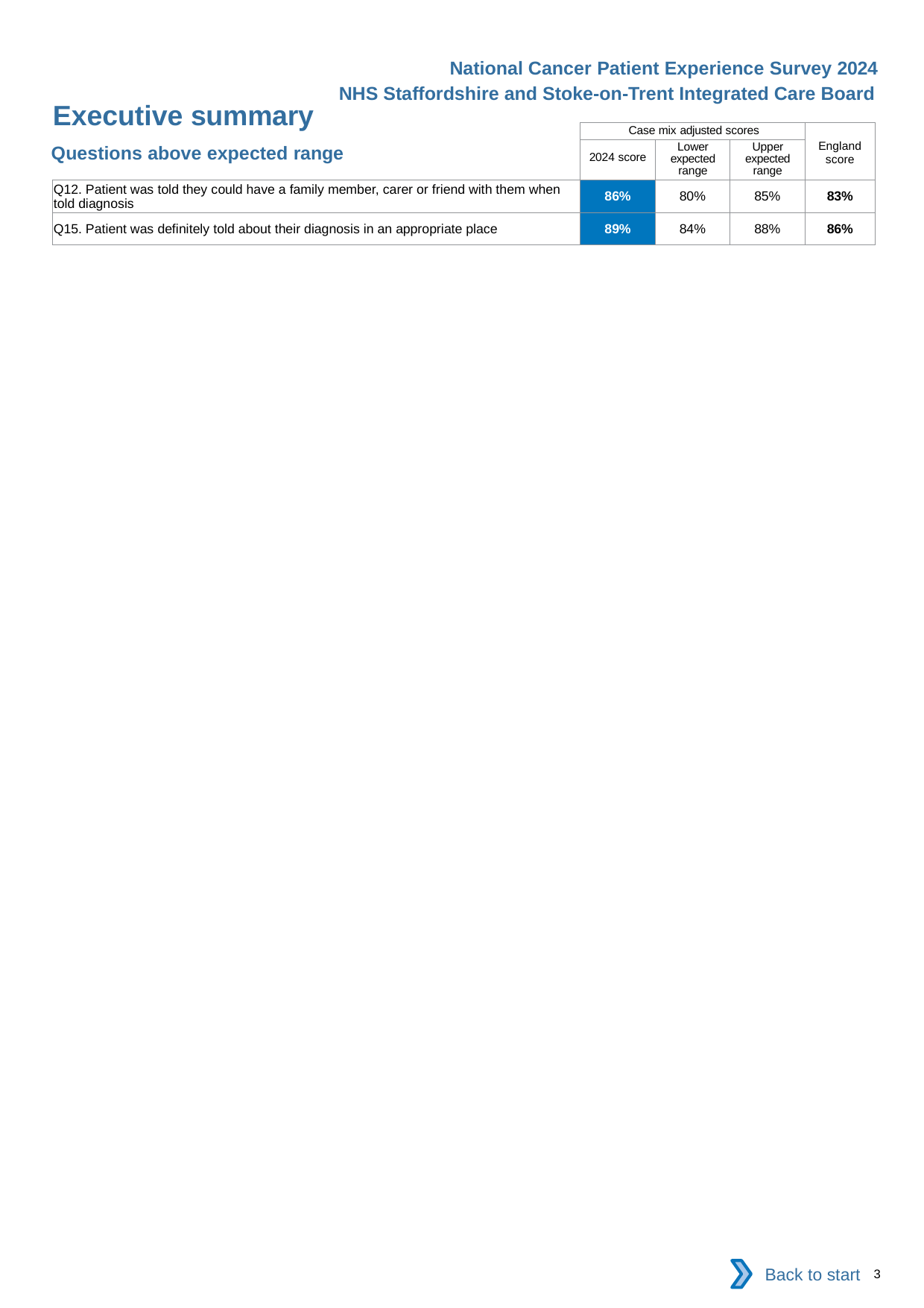

National Cancer Patient Experience Survey 2024
NHS Staffordshire and Stoke-on-Trent Integrated Care Board
Executive summary
|  | Case mix adjusted scores |  |  | England score |
| --- | --- | --- | --- | --- |
|  | 2024 score | Lower expected range | Upper expected range |  |
| Q12. Patient was told they could have a family member, carer or friend with them when told diagnosis | 86% | 80% | 85% | 83% |
| Q15. Patient was definitely told about their diagnosis in an appropriate place | 89% | 84% | 88% | 86% |
Questions above expected range
Back to start

3